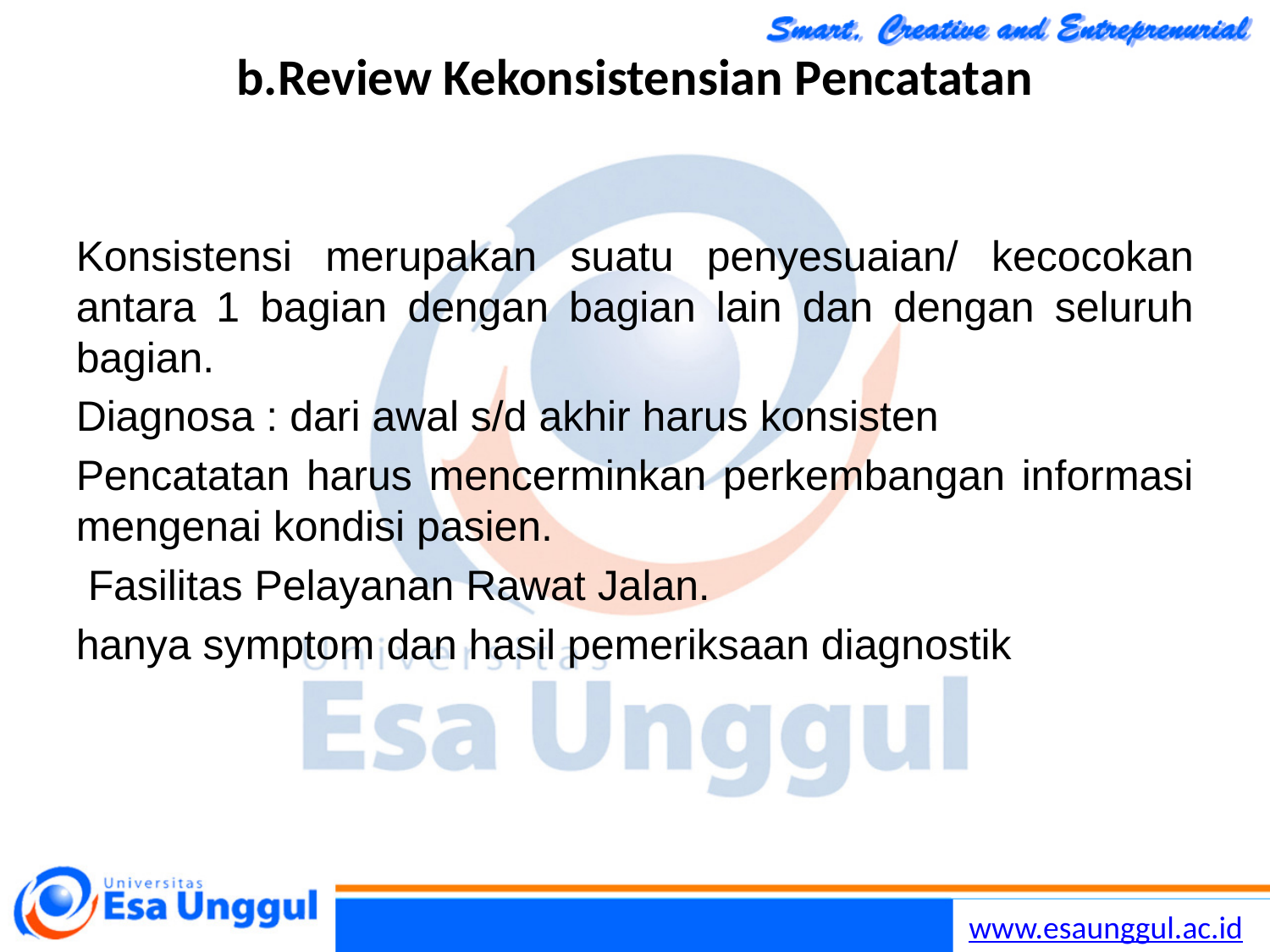

Lilywi
9
# b.Review Kekonsistensian Pencatatan
Konsistensi merupakan suatu penyesuaian/ kecocokan antara 1 bagian dengan bagian lain dan dengan seluruh bagian.
Diagnosa : dari awal s/d akhir harus konsisten
Pencatatan harus mencerminkan perkembangan informasi mengenai kondisi pasien.
 Fasilitas Pelayanan Rawat Jalan.
hanya symptom dan hasil pemeriksaan diagnostik